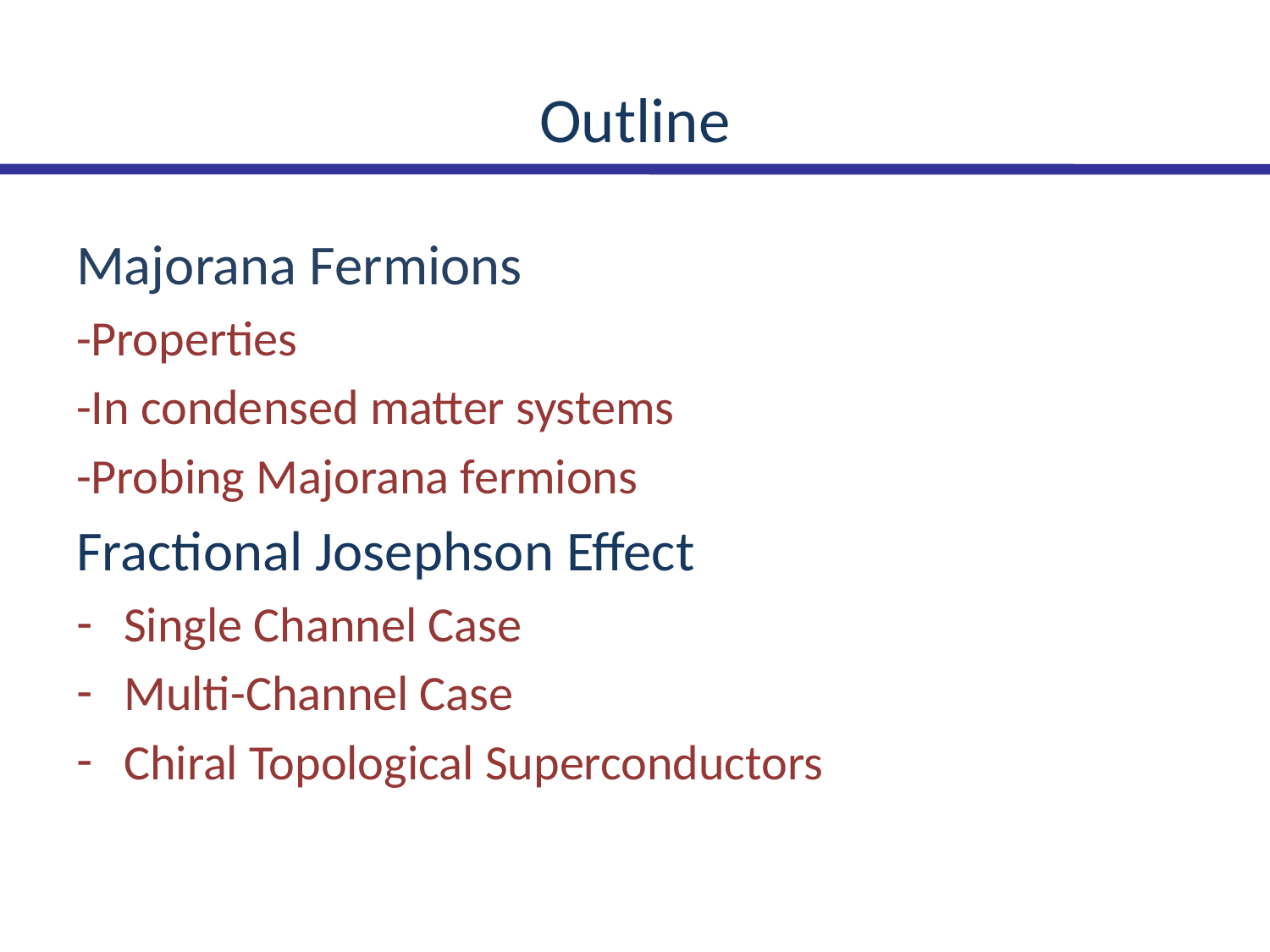

# Outline

Majorana Fermions
-Properties
-In condensed matter systems
-Probing Majorana fermions
Fractional Josephson Effect
Single Channel Case
Multi-Channel Case
Chiral Topological Superconductors